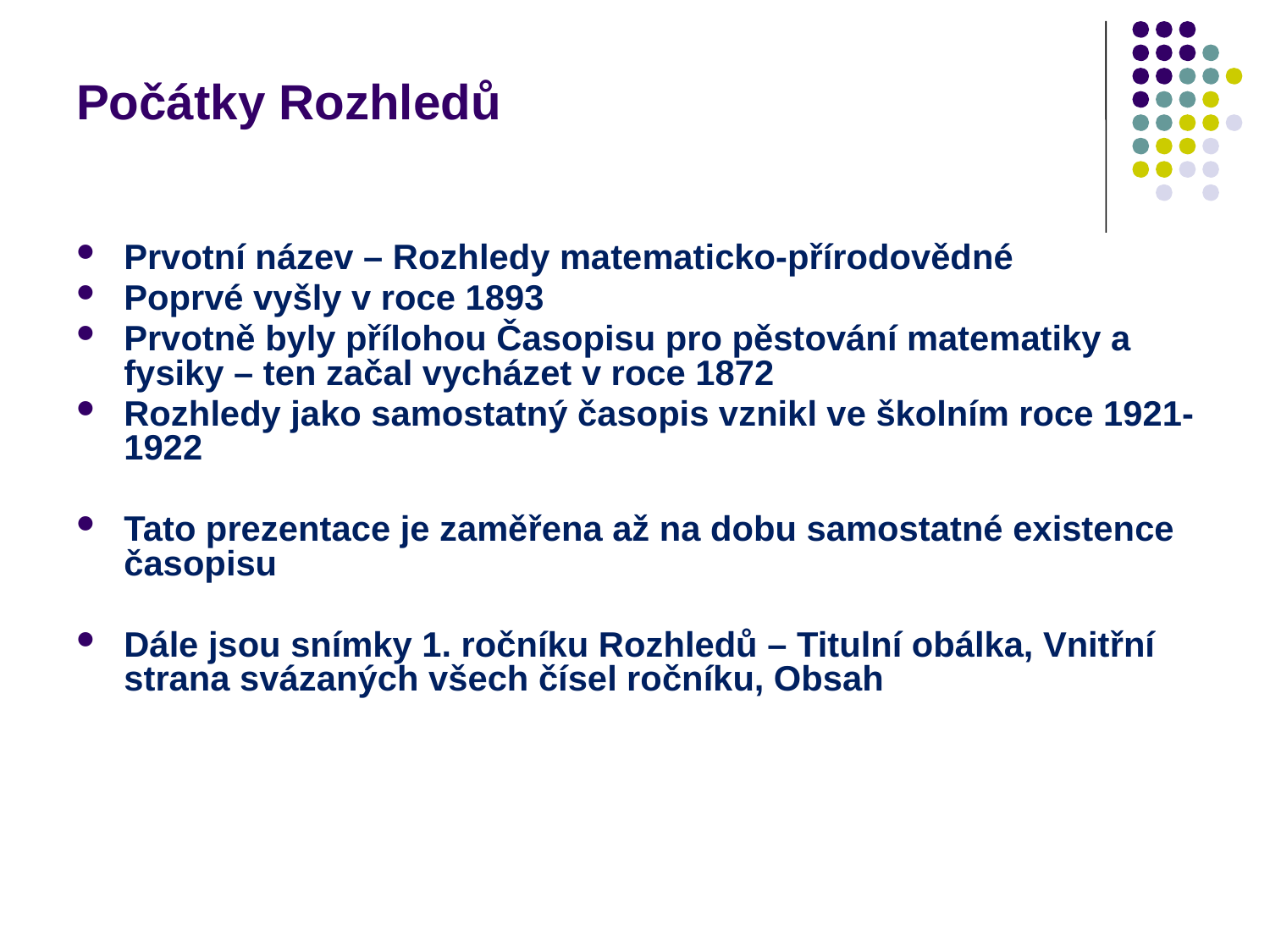

# Počátky Rozhledů
Prvotní název – Rozhledy matematicko-přírodovědné
Poprvé vyšly v roce 1893
Prvotně byly přílohou Časopisu pro pěstování matematiky a fysiky – ten začal vycházet v roce 1872
Rozhledy jako samostatný časopis vznikl ve školním roce 1921-1922

Tato prezentace je zaměřena až na dobu samostatné existence časopisu

Dále jsou snímky 1. ročníku Rozhledů – Titulní obálka, Vnitřní strana svázaných všech čísel ročníku, Obsah